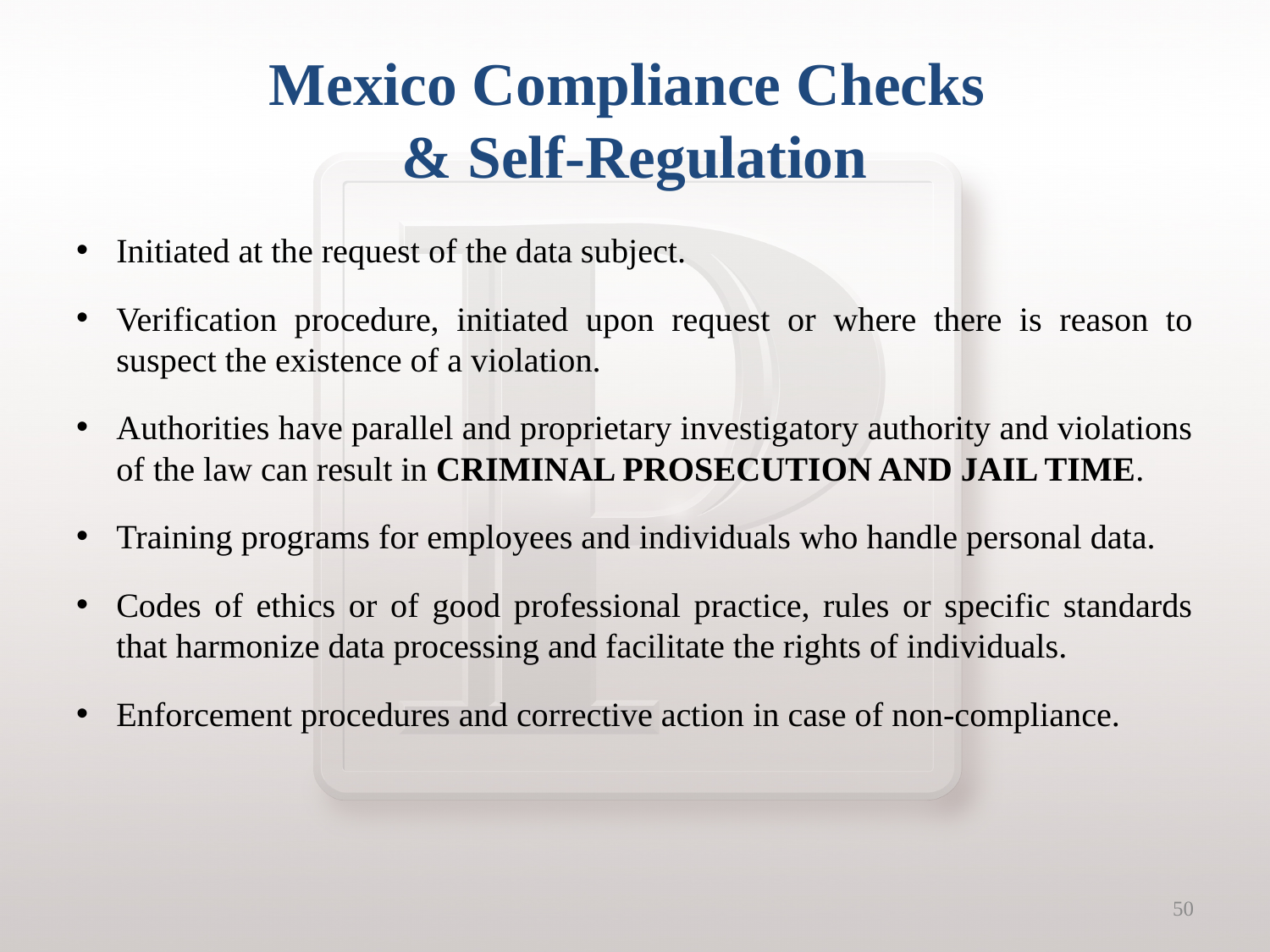

# Mexico Compliance Checks & Self-Regulation
Initiated at the request of the data subject.

Verification procedure, initiated upon request or where there is reason to suspect the existence of a violation.

Authorities have parallel and proprietary investigatory authority and violations of the law can result in CRIMINAL PROSECUTION AND JAIL TIME.

Training programs for employees and individuals who handle personal data.

Codes of ethics or of good professional practice, rules or specific standards that harmonize data processing and facilitate the rights of individuals.

Enforcement procedures and corrective action in case of non-compliance.

50